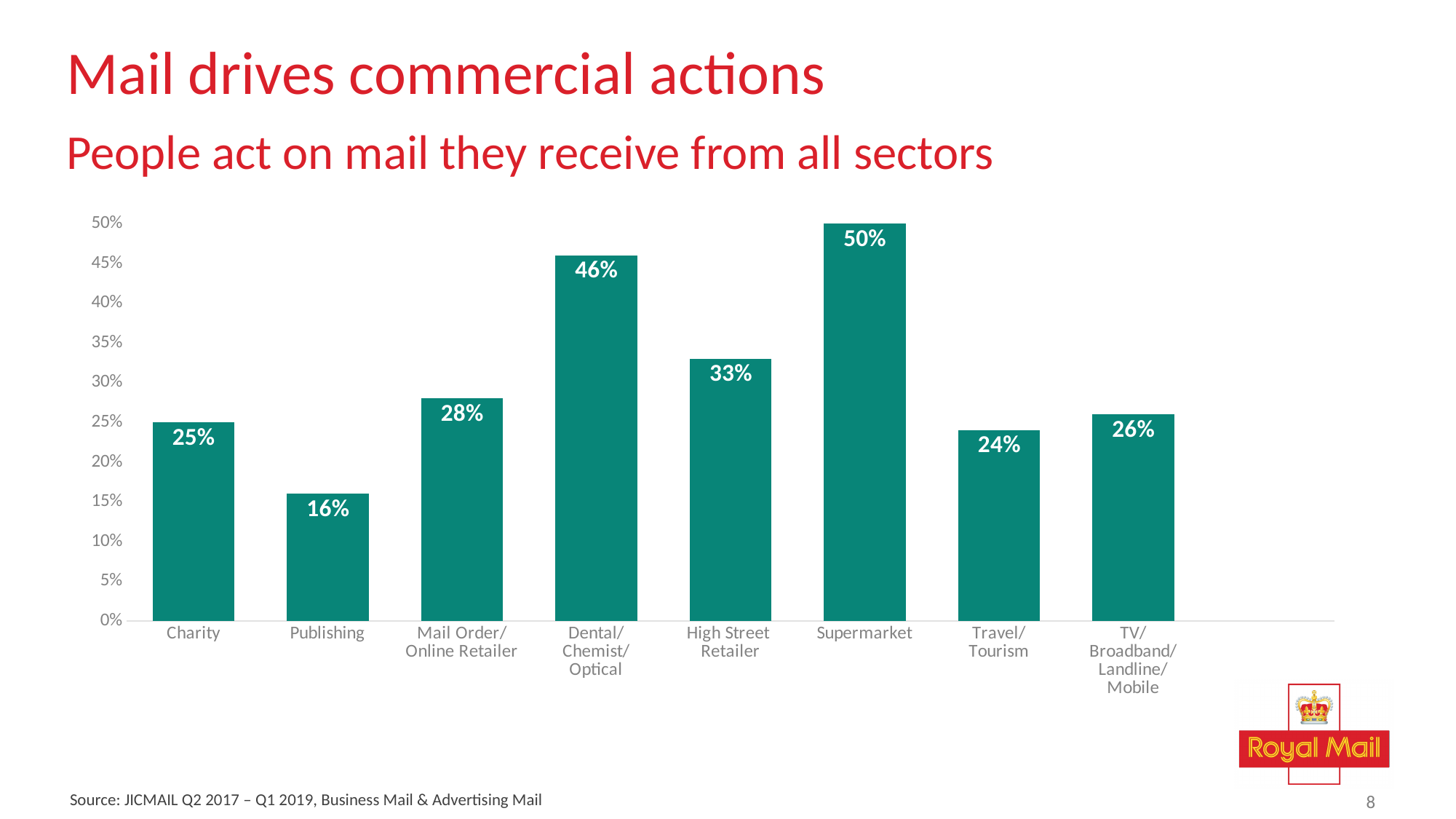

# Mail drives commercial actions People act on mail they receive from all sectors

### Chart

| Category | Series 1 |
|---|---|
| Charity | 0.25 |
| Publishing | 0.16 |
| Mail Order/
Online Retailer | 0.28 |
| Dental/
Chemist/
Optical | 0.46 |
| High Street
Retailer | 0.33 |
| Supermarket | 0.5 |
| Travel/
Tourism | 0.24 |
| TV/
Broadband/
Landline/
Mobile | 0.26 |
Source: JICMAIL Q2 2017 – Q1 2019, Business Mail & Advertising Mail
8